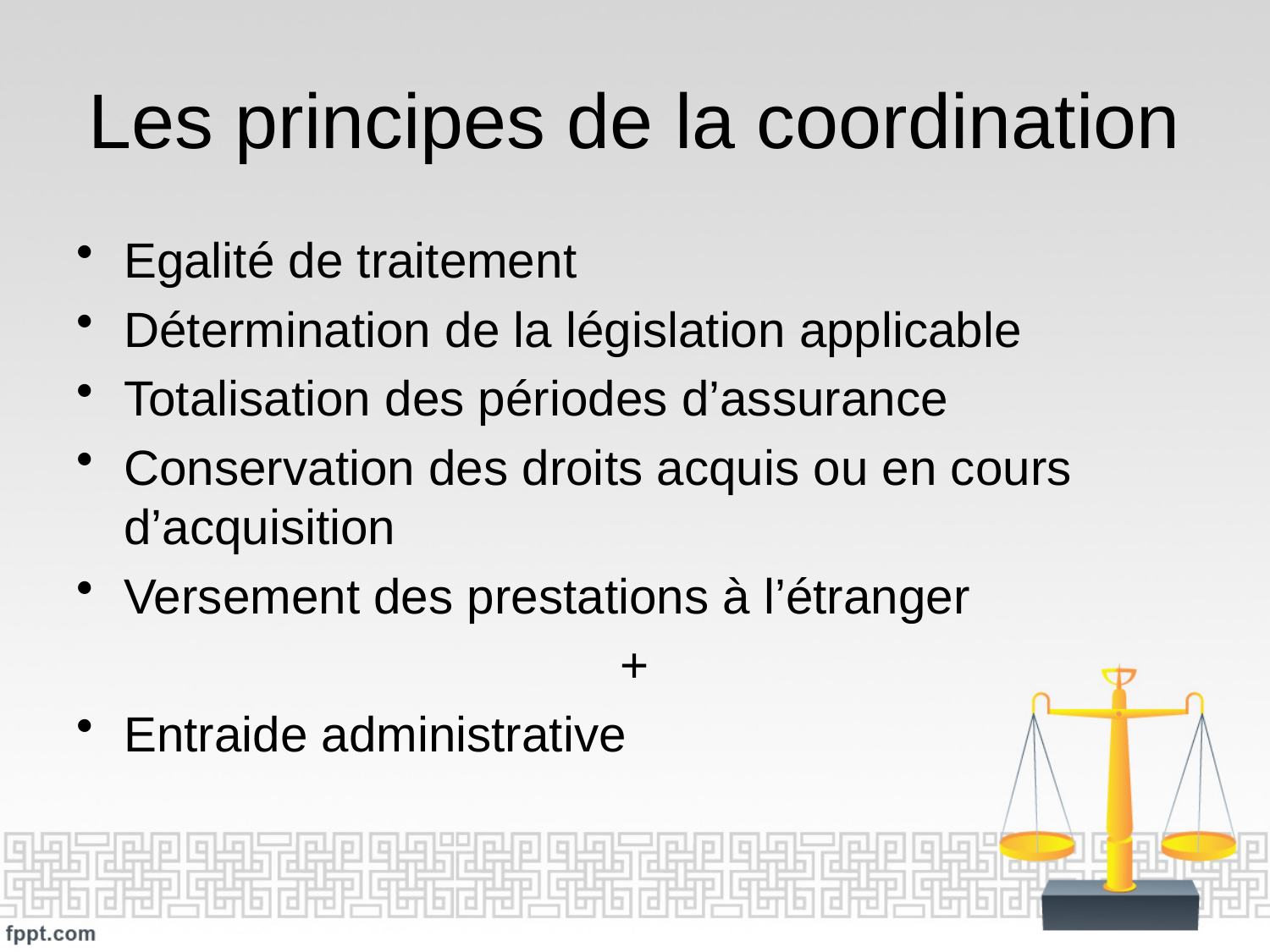

# Les principes de la coordination
Egalité de traitement
Détermination de la législation applicable
Totalisation des périodes d’assurance
Conservation des droits acquis ou en cours d’acquisition
Versement des prestations à l’étranger
+
Entraide administrative